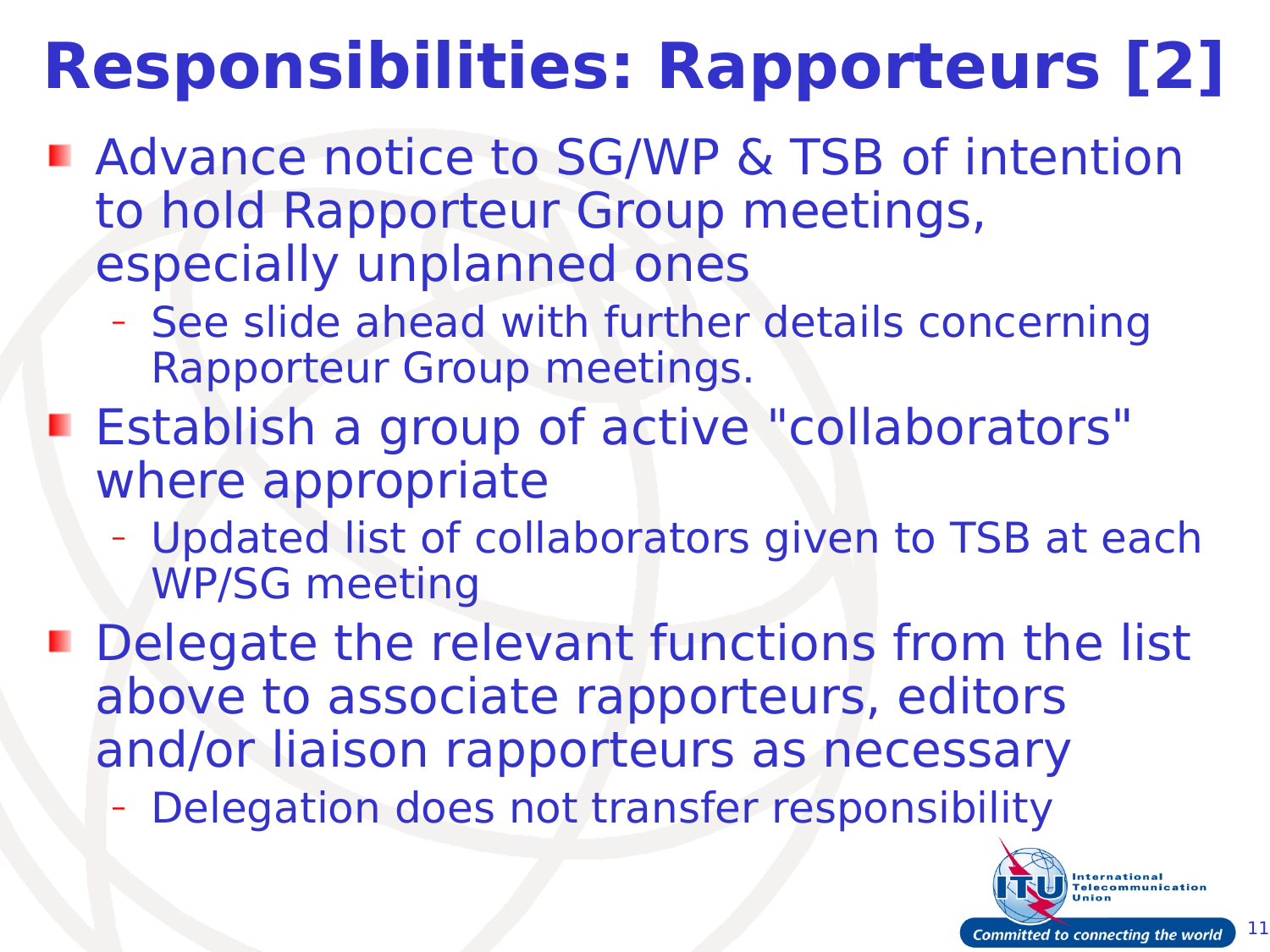

Responsibilities: Rapporteurs [2]
Advance notice to SG/WP & TSB of intention to hold Rapporteur Group meetings, especially unplanned ones
See slide ahead with further details concerning Rapporteur Group meetings.
Establish a group of active "collaborators" where appropriate
Updated list of collaborators given to TSB at each WP/SG meeting
Delegate the relevant functions from the list above to associate rapporteurs, editors and/or liaison rapporteurs as necessary
Delegation does not transfer responsibility

11